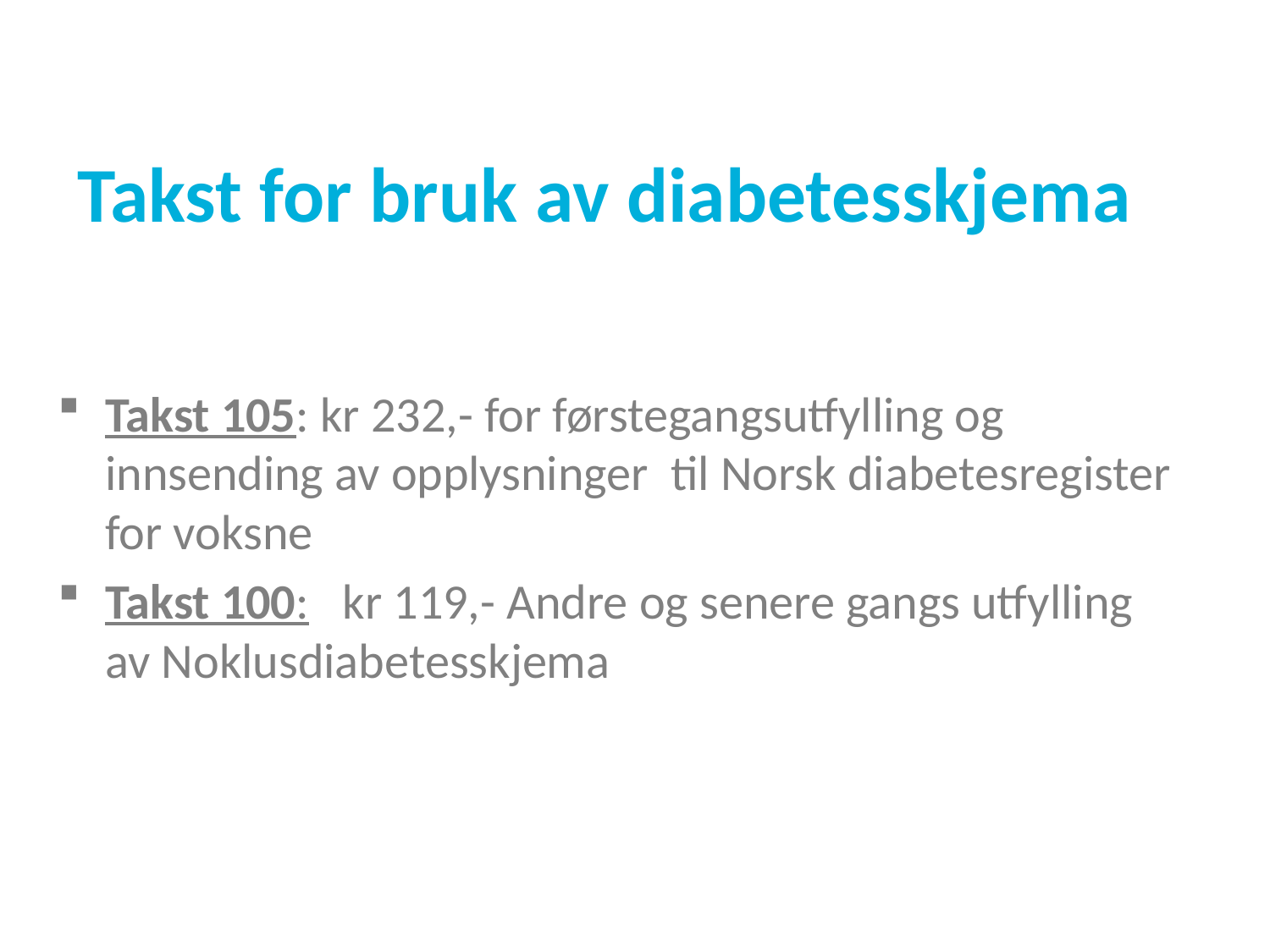

# Takst for bruk av diabetesskjema
Takst 105: kr 232,- for førstegangsutfylling og innsending av opplysninger  til Norsk diabetesregister for voksne
Takst 100:   kr 119,- Andre og senere gangs utfylling av Noklusdiabetesskjema